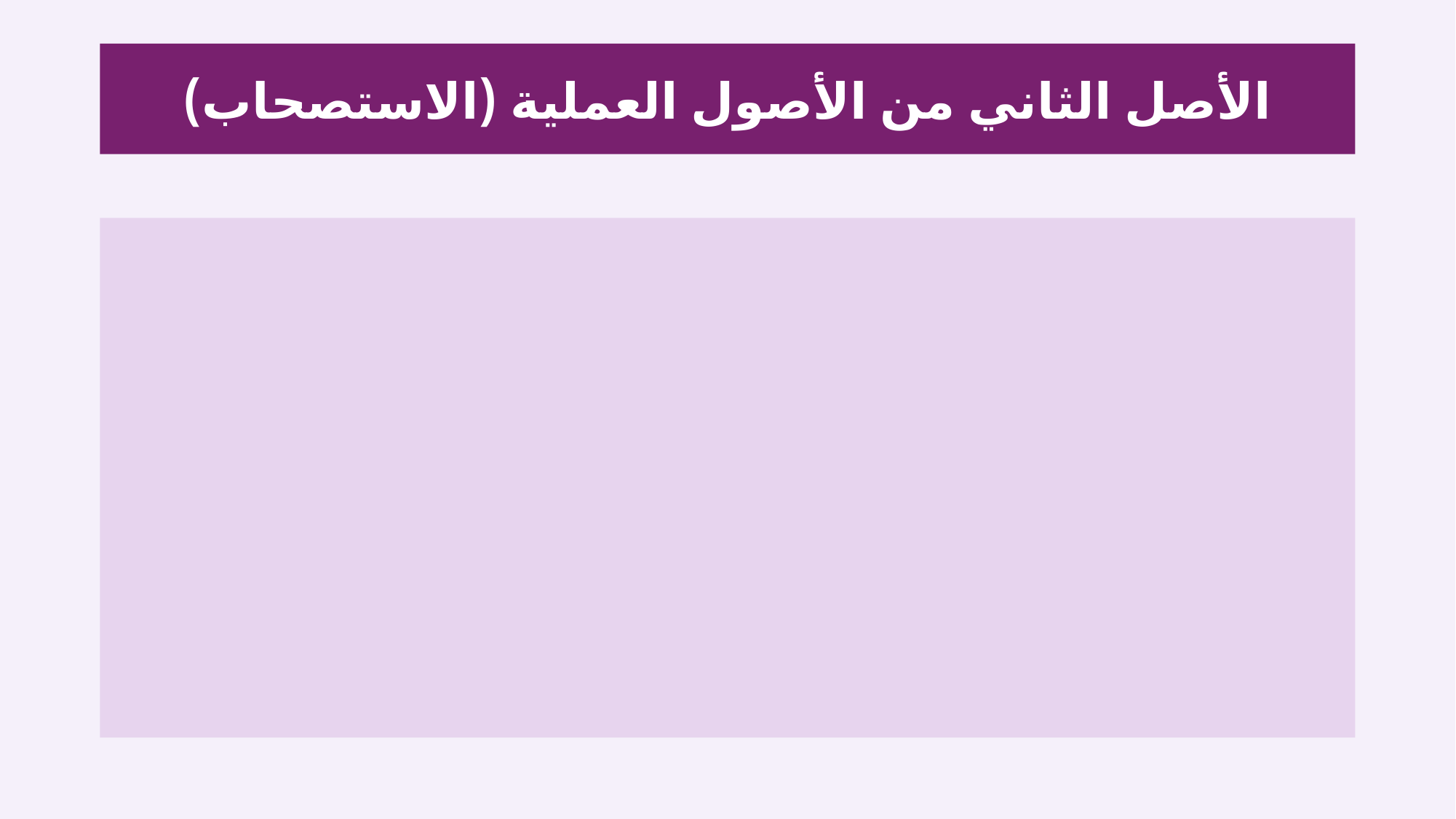

# الأصل الثاني من الأصول العملية (الاستصحاب)